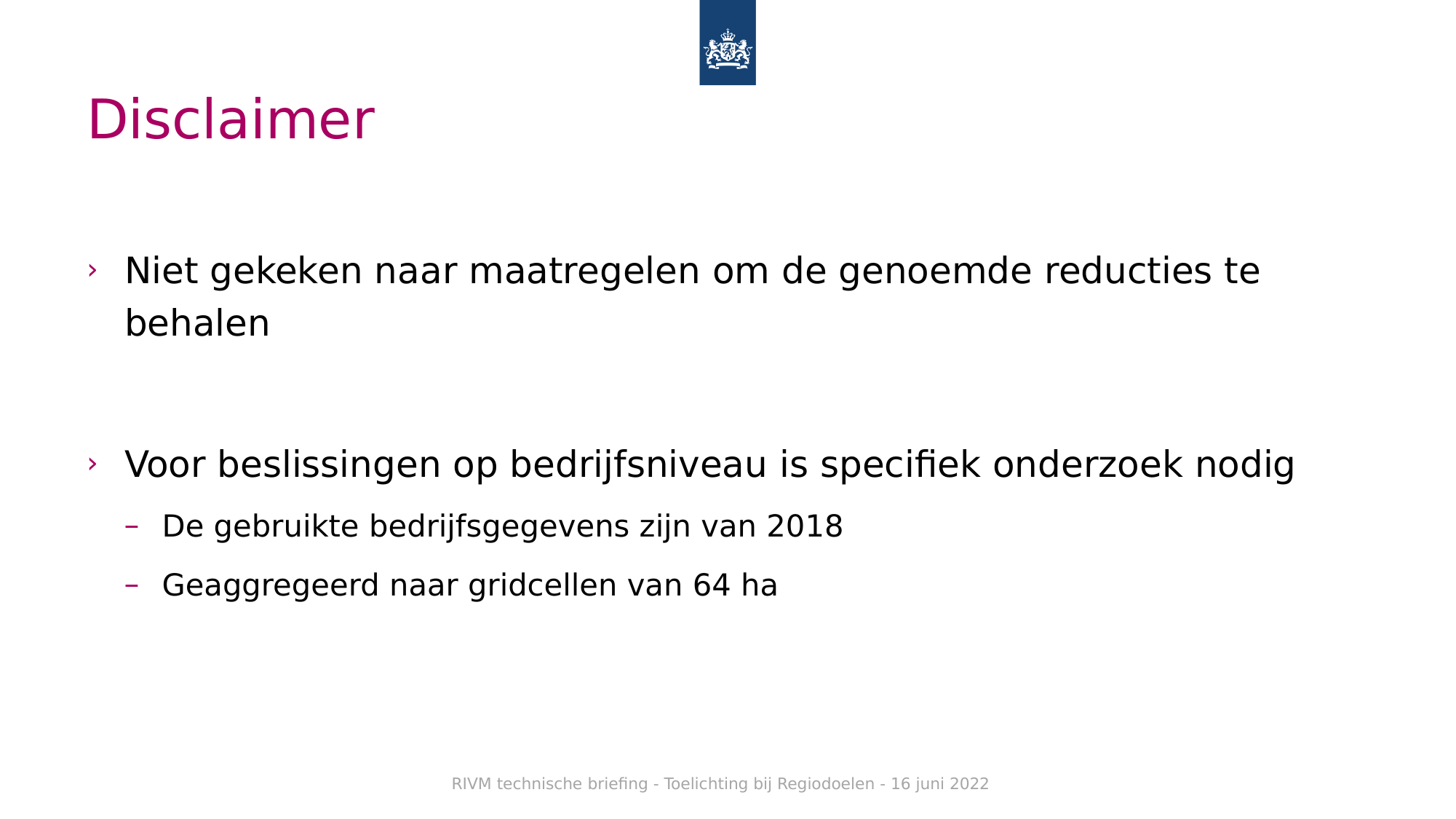

# Disclaimer
Niet gekeken naar maatregelen om de genoemde reducties te behalen

Voor beslissingen op bedrijfsniveau is specifiek onderzoek nodig
De gebruikte bedrijfsgegevens zijn van 2018
Geaggregeerd naar gridcellen van 64 ha

RIVM technische briefing - Toelichting bij Regiodoelen - 16 juni 2022